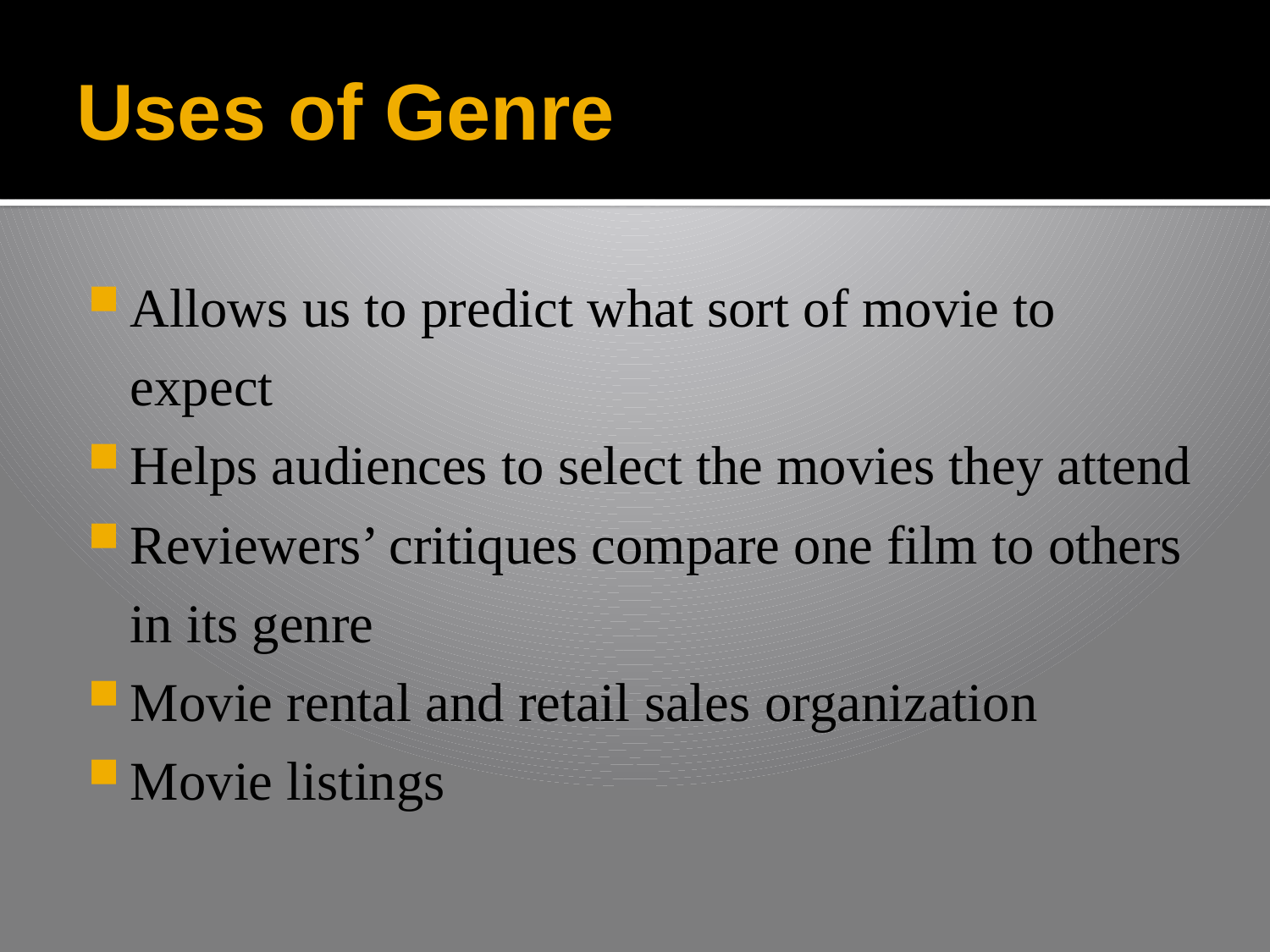

# Uses of Genre
Allows us to predict what sort of movie to expect
Helps audiences to select the movies they attend
Reviewers’ critiques compare one film to others in its genre
Movie rental and retail sales organization
Movie listings